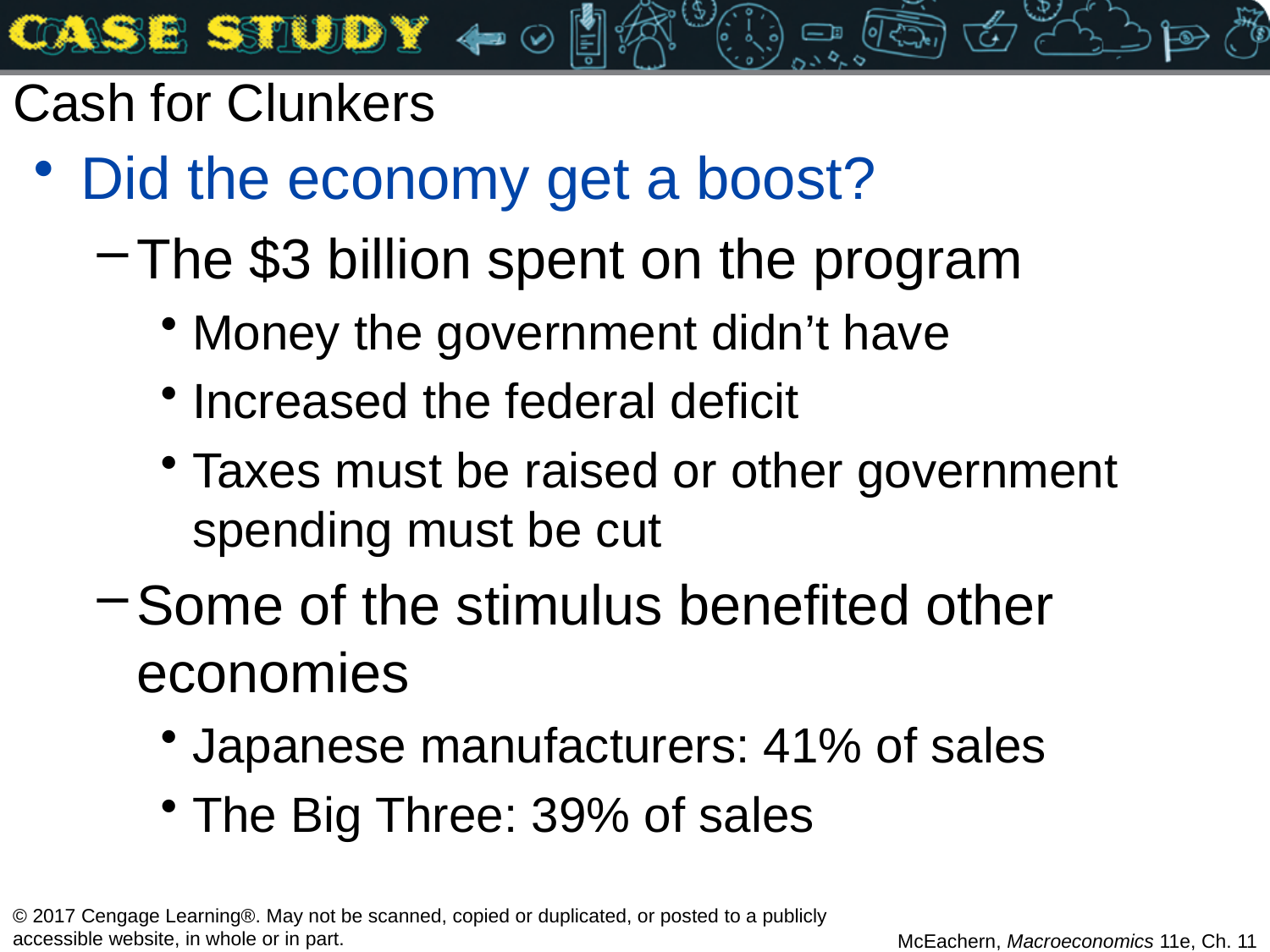

# Cash for Clunkers
Did the economy get a boost?
The $3 billion spent on the program
Money the government didn’t have
Increased the federal deficit
Taxes must be raised or other government spending must be cut
Some of the stimulus benefited other economies
Japanese manufacturers: 41% of sales
The Big Three: 39% of sales
© 2017 Cengage Learning®. May not be scanned, copied or duplicated, or posted to a publicly accessible website, in whole or in part.